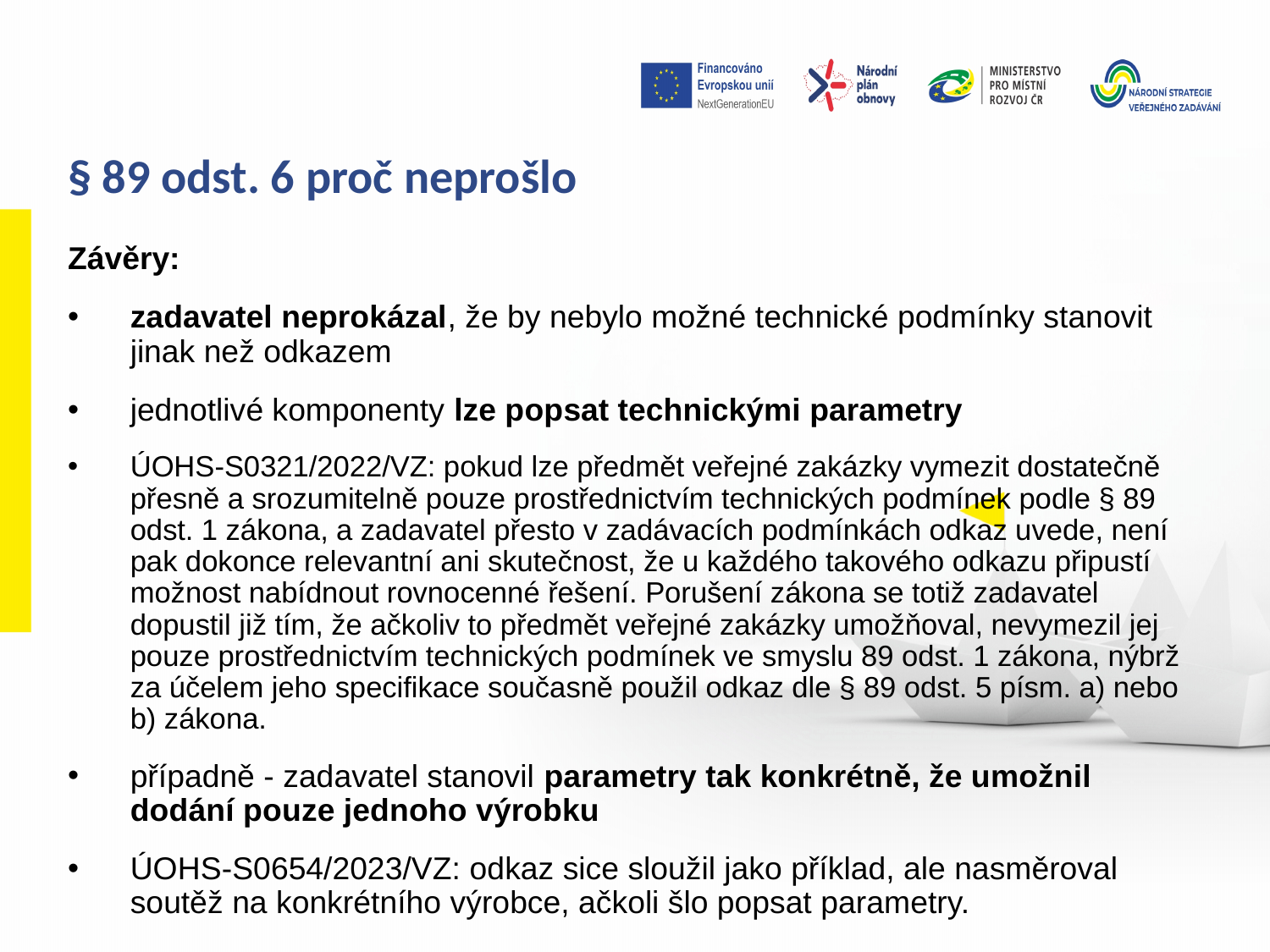

# § 89 odst. 6 proč neprošlo
Závěry:
zadavatel neprokázal, že by nebylo možné technické podmínky stanovit jinak než odkazem
jednotlivé komponenty lze popsat technickými parametry
ÚOHS-S0321/2022/VZ: pokud lze předmět veřejné zakázky vymezit dostatečně přesně a srozumitelně pouze prostřednictvím technických podmínek podle § 89 odst. 1 zákona, a zadavatel přesto v zadávacích podmínkách odkaz uvede, není pak dokonce relevantní ani skutečnost, že u každého takového odkazu připustí možnost nabídnout rovnocenné řešení. Porušení zákona se totiž zadavatel dopustil již tím, že ačkoliv to předmět veřejné zakázky umožňoval, nevymezil jej pouze prostřednictvím technických podmínek ve smyslu 89 odst. 1 zákona, nýbrž za účelem jeho specifikace současně použil odkaz dle § 89 odst. 5 písm. a) nebo b) zákona.
případně - zadavatel stanovil parametry tak konkrétně, že umožnil dodání pouze jednoho výrobku
ÚOHS-S0654/2023/VZ: odkaz sice sloužil jako příklad, ale nasměroval soutěž na konkrétního výrobce, ačkoli šlo popsat parametry.